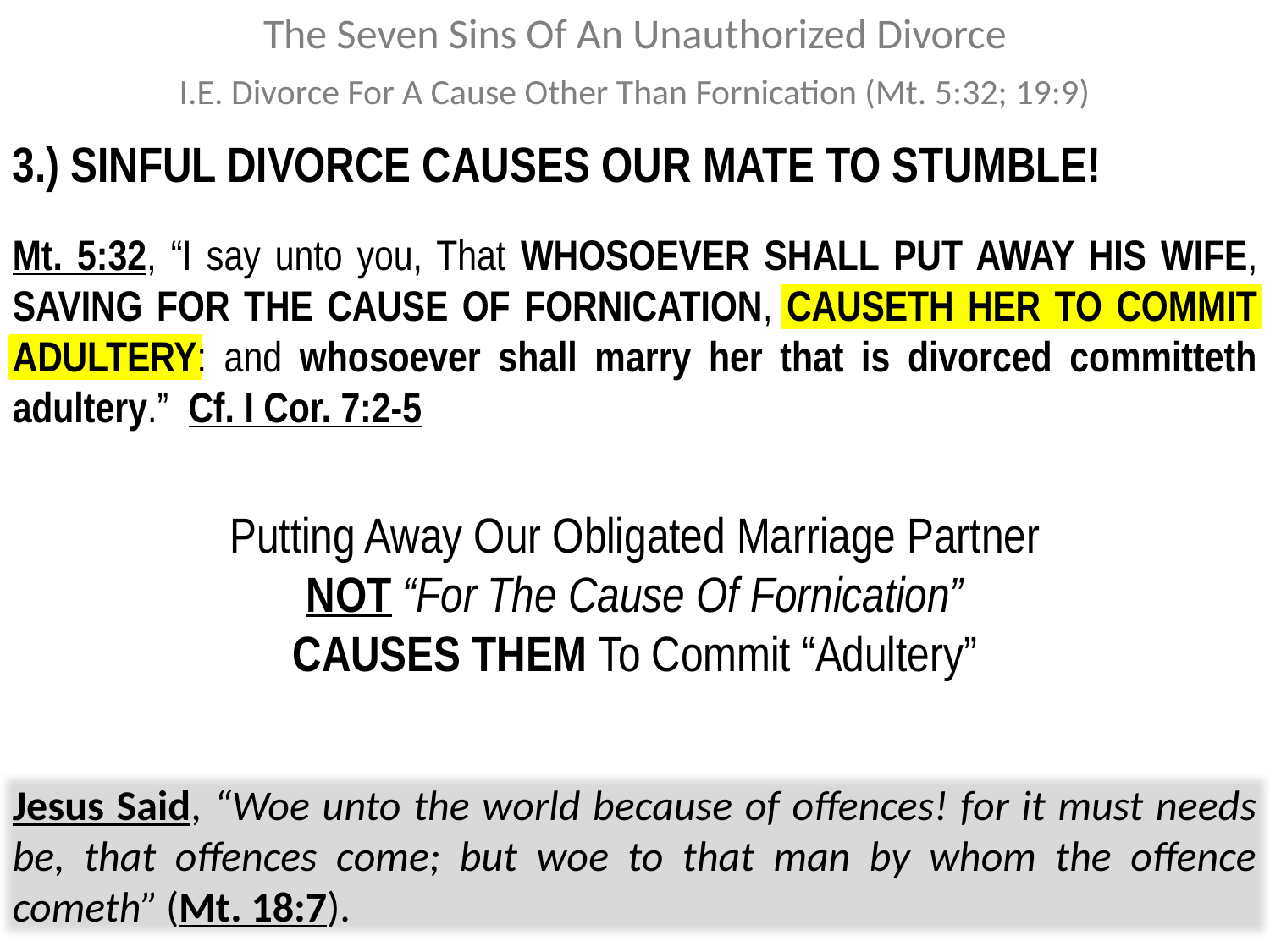

The Seven Sins Of An Unauthorized Divorce
I.E. Divorce For A Cause Other Than Fornication (Mt. 5:32; 19:9)
3.) SINFUL DIVORCE CAUSES OUR MATE TO STUMBLE!
Mt. 5:32, “I say unto you, That WHOSOEVER SHALL PUT AWAY HIS WIFE, SAVING FOR THE CAUSE OF FORNICATION, CAUSETH HER TO COMMIT ADULTERY: and whosoever shall marry her that is divorced committeth adultery.”  Cf. I Cor. 7:2-5

Putting Away Our Obligated Marriage Partner
NOT “For The Cause Of Fornication”
CAUSES THEM To Commit “Adultery”
Jesus Said, “Woe unto the world because of offences! for it must needs be, that offences come; but woe to that man by whom the offence cometh” (Mt. 18:7).